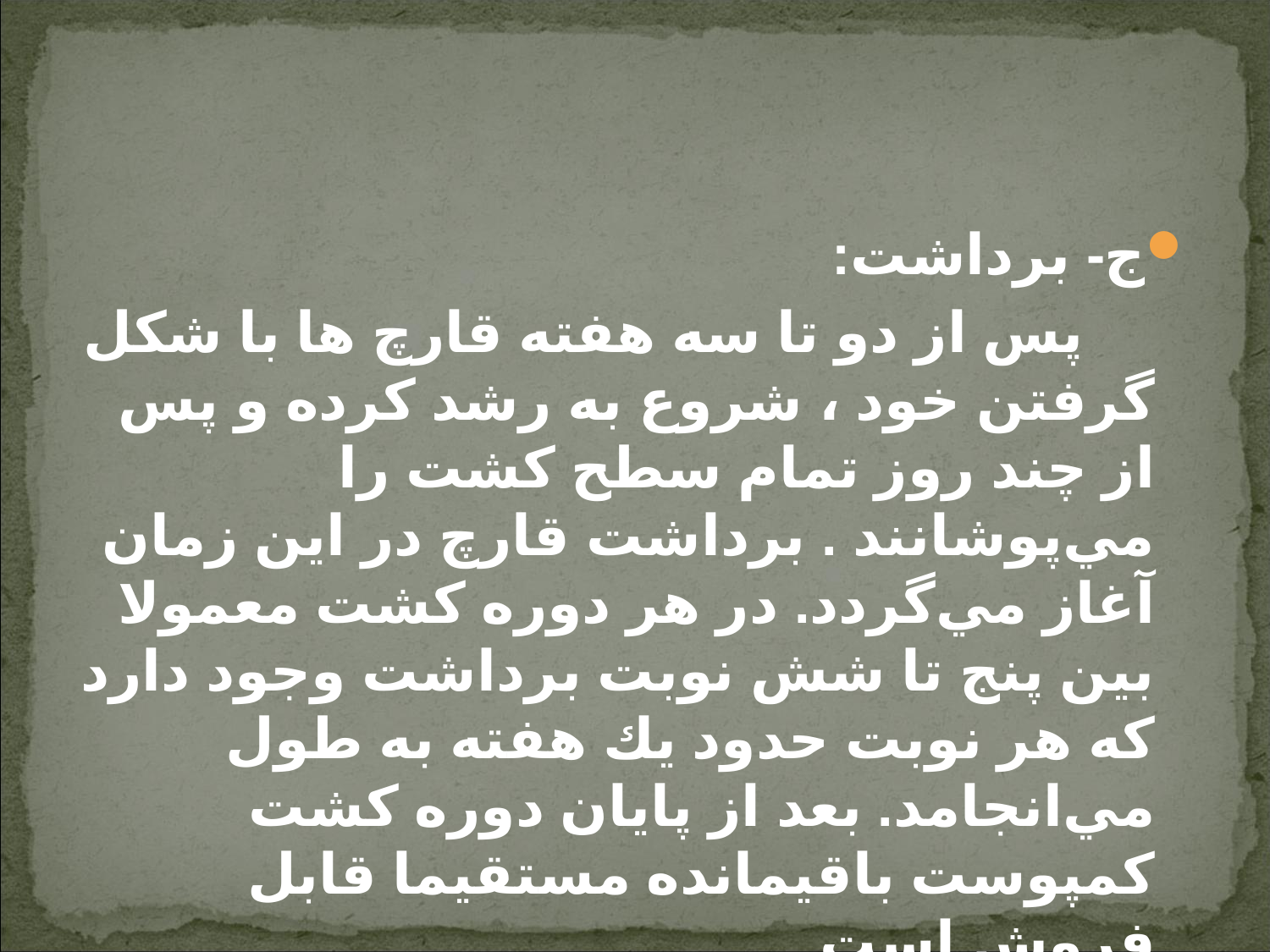

ج- برداشت:
       پس از دو تا سه هفته قارچ ها با شكل گرفتن خود ، شروع به رشد كرده و پس از چند روز تمام سطح كشت را مي‌پوشانند . برداشت قارچ در اين زمان آغاز مي‌گردد. در هر دوره كشت معمولا بين پنج تا شش نوبت برداشت وجود دارد كه هر نوبت حدود يك هفته به طول مي‌انجامد. بعد از پايان دوره كشت كمپوست باقيمانده مستقيما قابل فروش است.